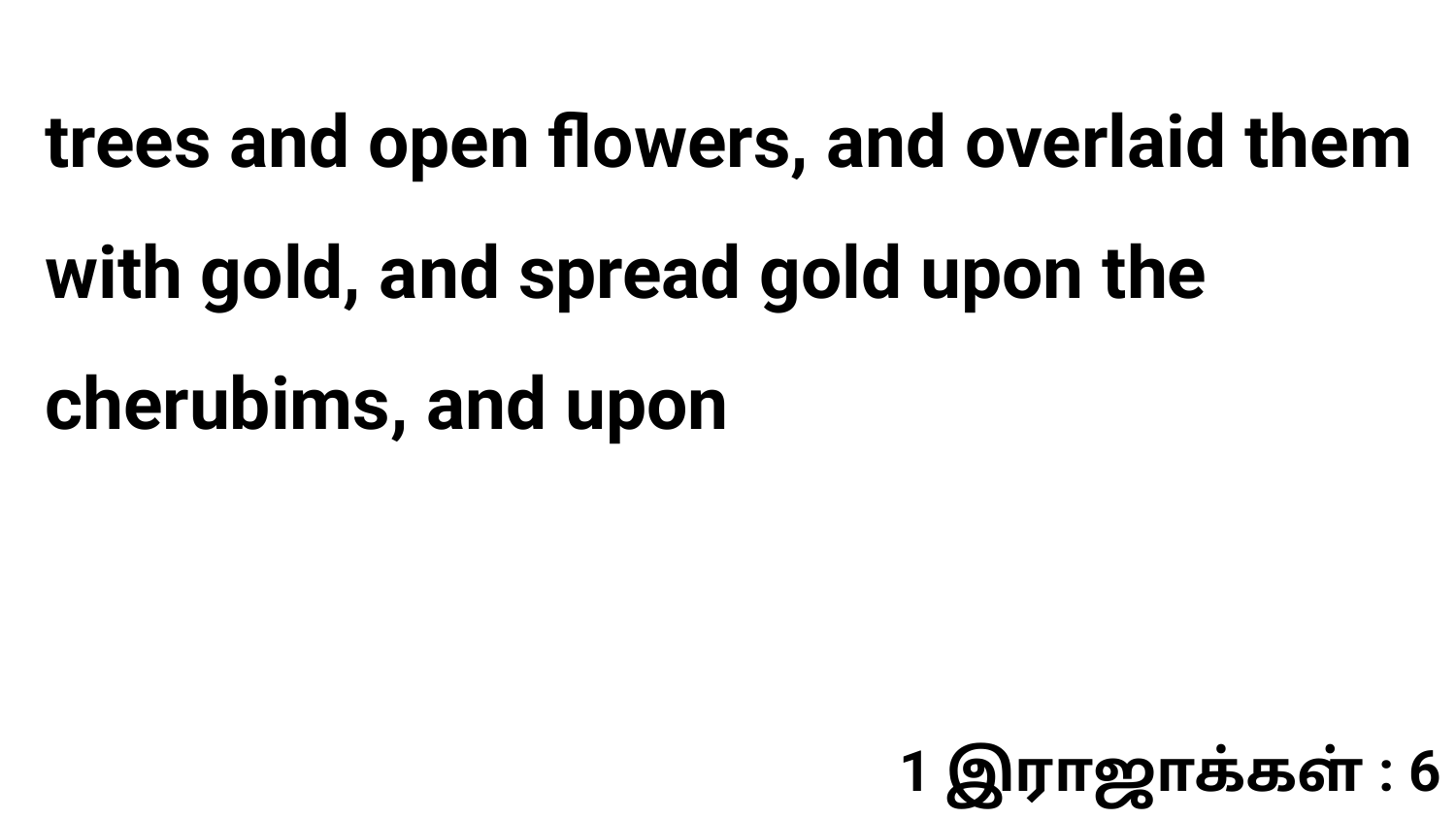

trees and open flowers, and overlaid them with gold, and spread gold upon the cherubims, and upon
1 இராஜாக்கள் : 6